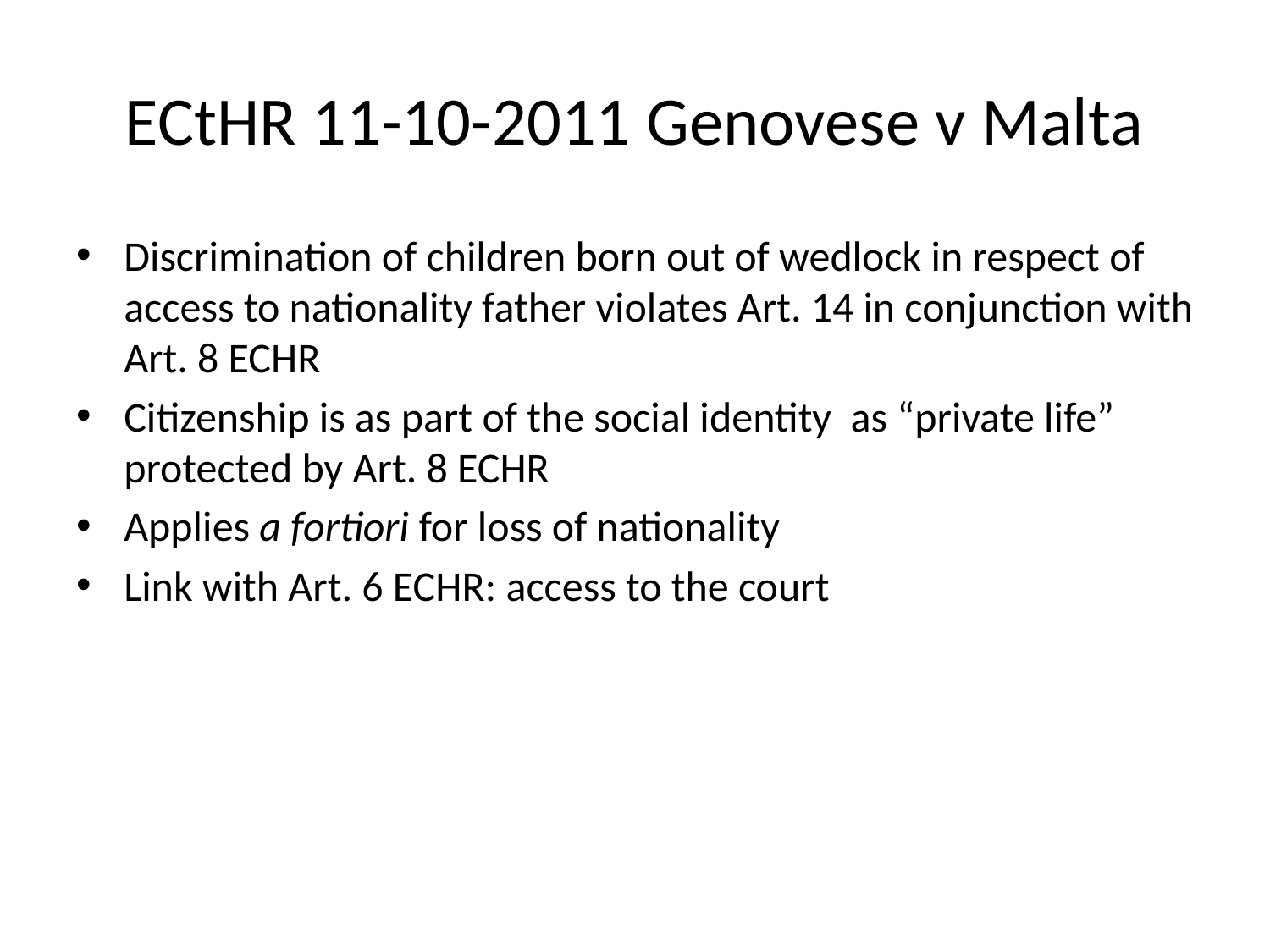

# ECtHR 11-10-2011 Genovese v Malta
Discrimination of children born out of wedlock in respect of access to nationality father violates Art. 14 in conjunction with Art. 8 ECHR
Citizenship is as part of the social identity  as “private life” protected by Art. 8 ECHR
Applies a fortiori for loss of nationality
Link with Art. 6 ECHR: access to the court